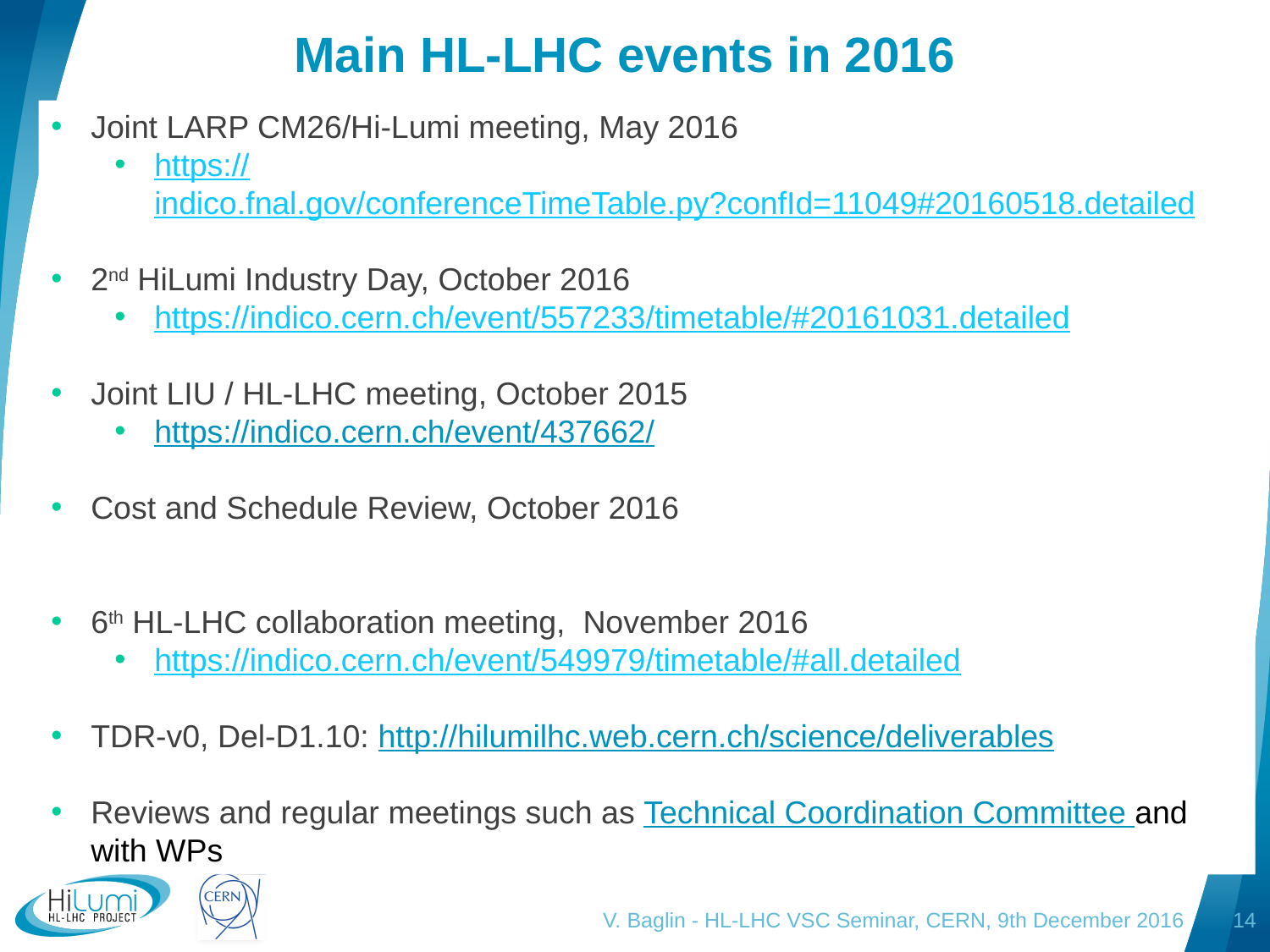

# Main HL-LHC events in 2016
Joint LARP CM26/Hi-Lumi meeting, May 2016
https://indico.fnal.gov/conferenceTimeTable.py?confId=11049#20160518.detailed

2nd HiLumi Industry Day, October 2016
https://indico.cern.ch/event/557233/timetable/#20161031.detailed

Joint LIU / HL-LHC meeting, October 2015
https://indico.cern.ch/event/437662/

Cost and Schedule Review, October 2016

6th HL-LHC collaboration meeting,  November 2016
https://indico.cern.ch/event/549979/timetable/#all.detailed

TDR-v0, Del-D1.10: http://hilumilhc.web.cern.ch/science/deliverables

Reviews and regular meetings such as Technical Coordination Committee and with WPs
V. Baglin - HL-LHC VSC Seminar, CERN, 9th December 2016
14